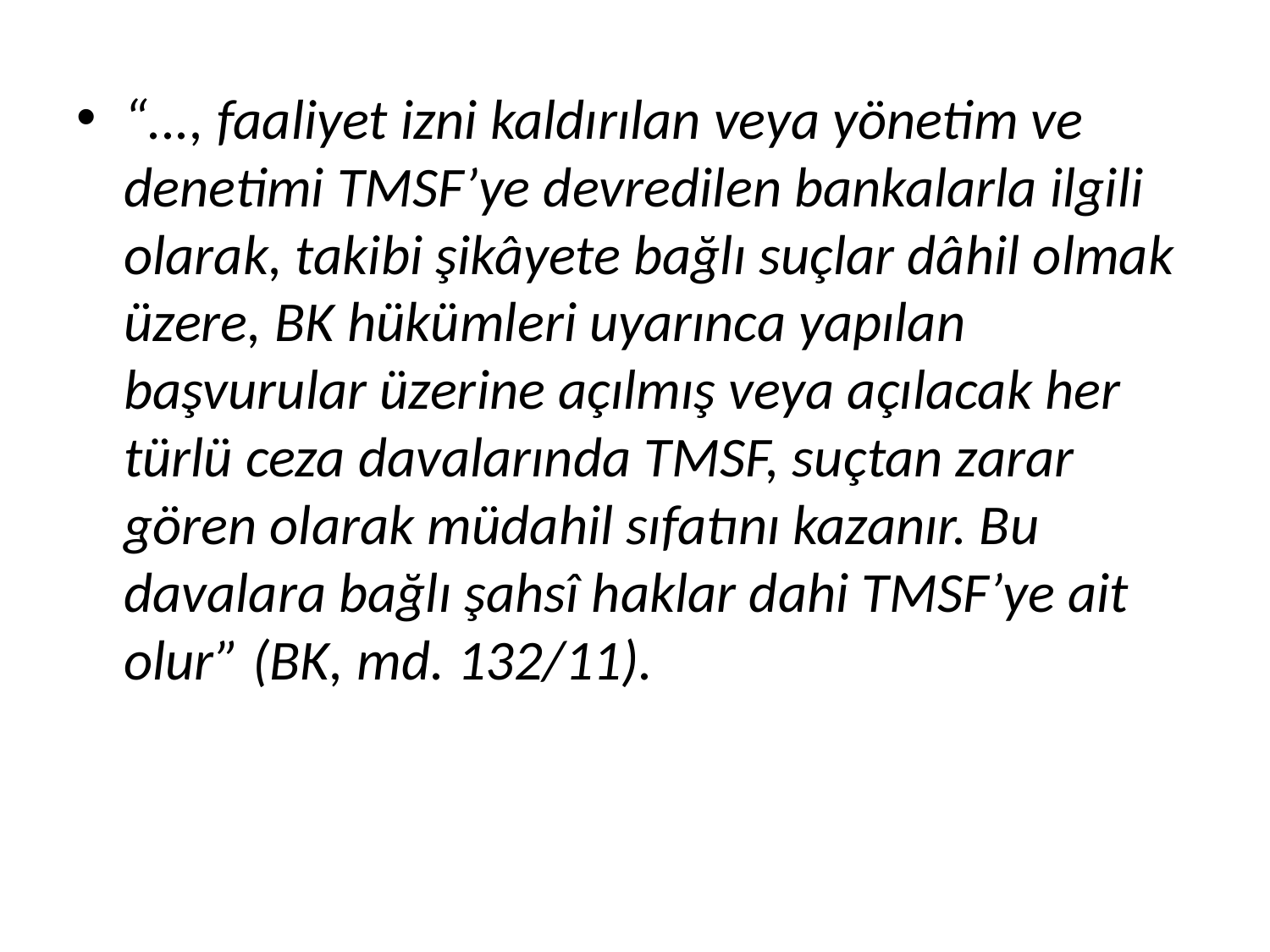

“..., faaliyet izni kaldırılan veya yönetim ve denetimi TMSF’ye devredilen bankalarla ilgili olarak, takibi şikâyete bağlı suçlar dâhil olmak üzere, BK hükümleri uyarınca yapılan başvurular üzerine açılmış veya açılacak her türlü ceza davalarında TMSF, suçtan zarar gören olarak müdahil sıfatını kazanır. Bu davalara bağlı şahsî haklar dahi TMSF’ye ait olur” (BK, md. 132/11).